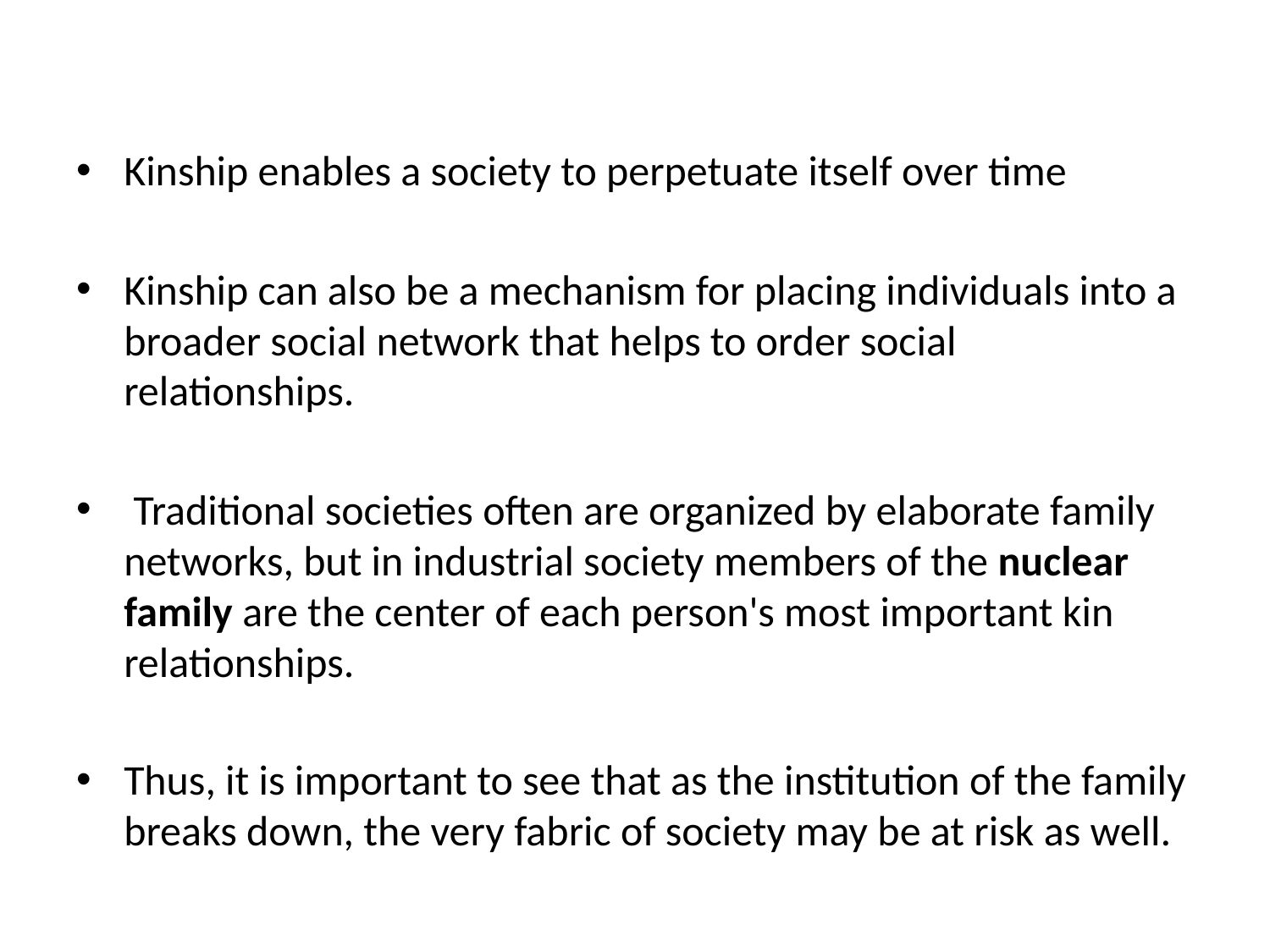

Kinship enables a society to perpetuate itself over time

Kinship can also be a mechanism for placing individuals into a broader social network that helps to order social relationships.

 Traditional societies often are organized by elaborate family networks, but in industrial society members of the nuclear family are the center of each person's most important kin relationships.

Thus, it is important to see that as the institution of the family breaks down, the very fabric of society may be at risk as well.